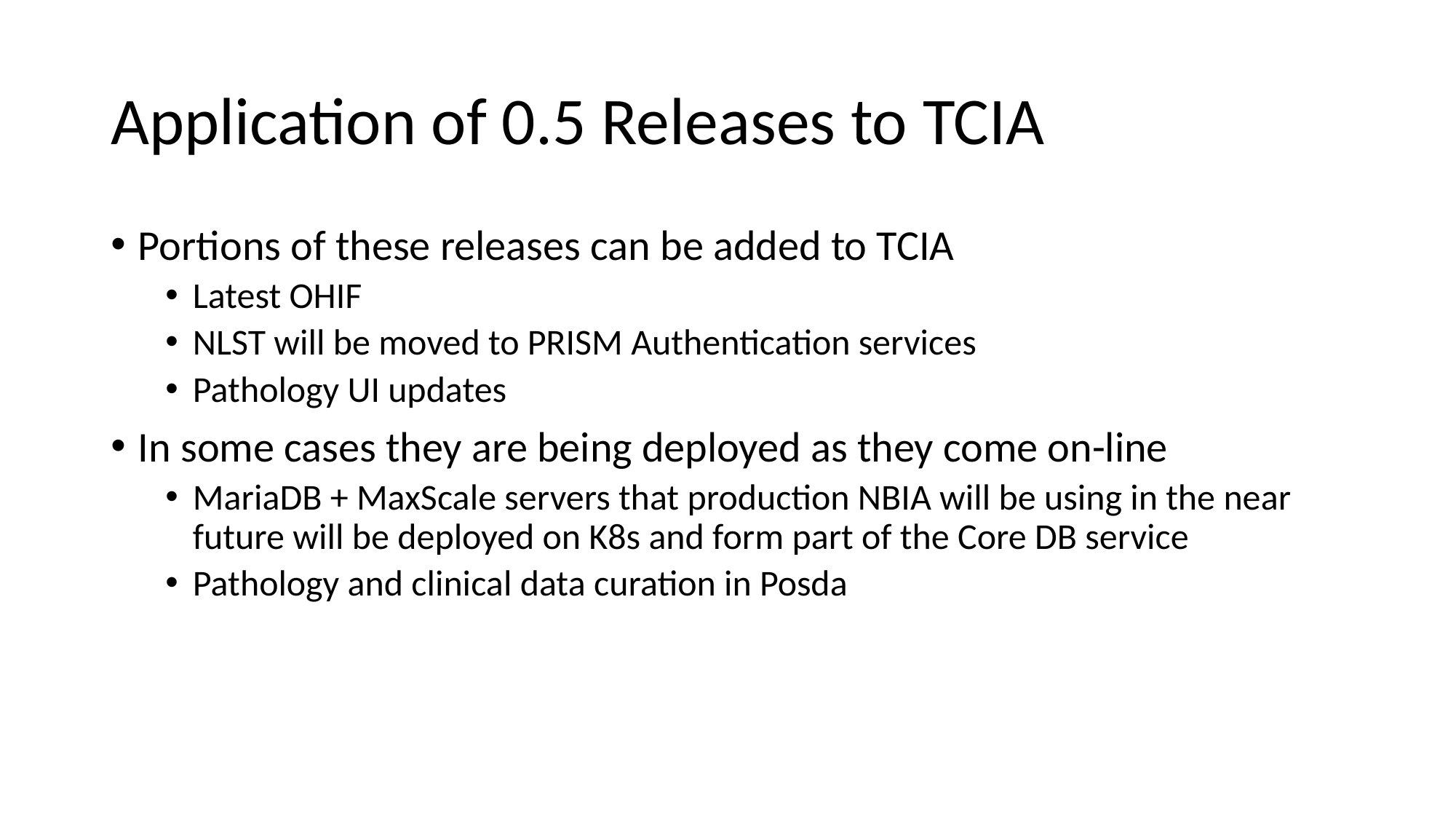

# Application of 0.5 Releases to TCIA
Portions of these releases can be added to TCIA
Latest OHIF
NLST will be moved to PRISM Authentication services
Pathology UI updates
In some cases they are being deployed as they come on-line
MariaDB + MaxScale servers that production NBIA will be using in the near future will be deployed on K8s and form part of the Core DB service
Pathology and clinical data curation in Posda